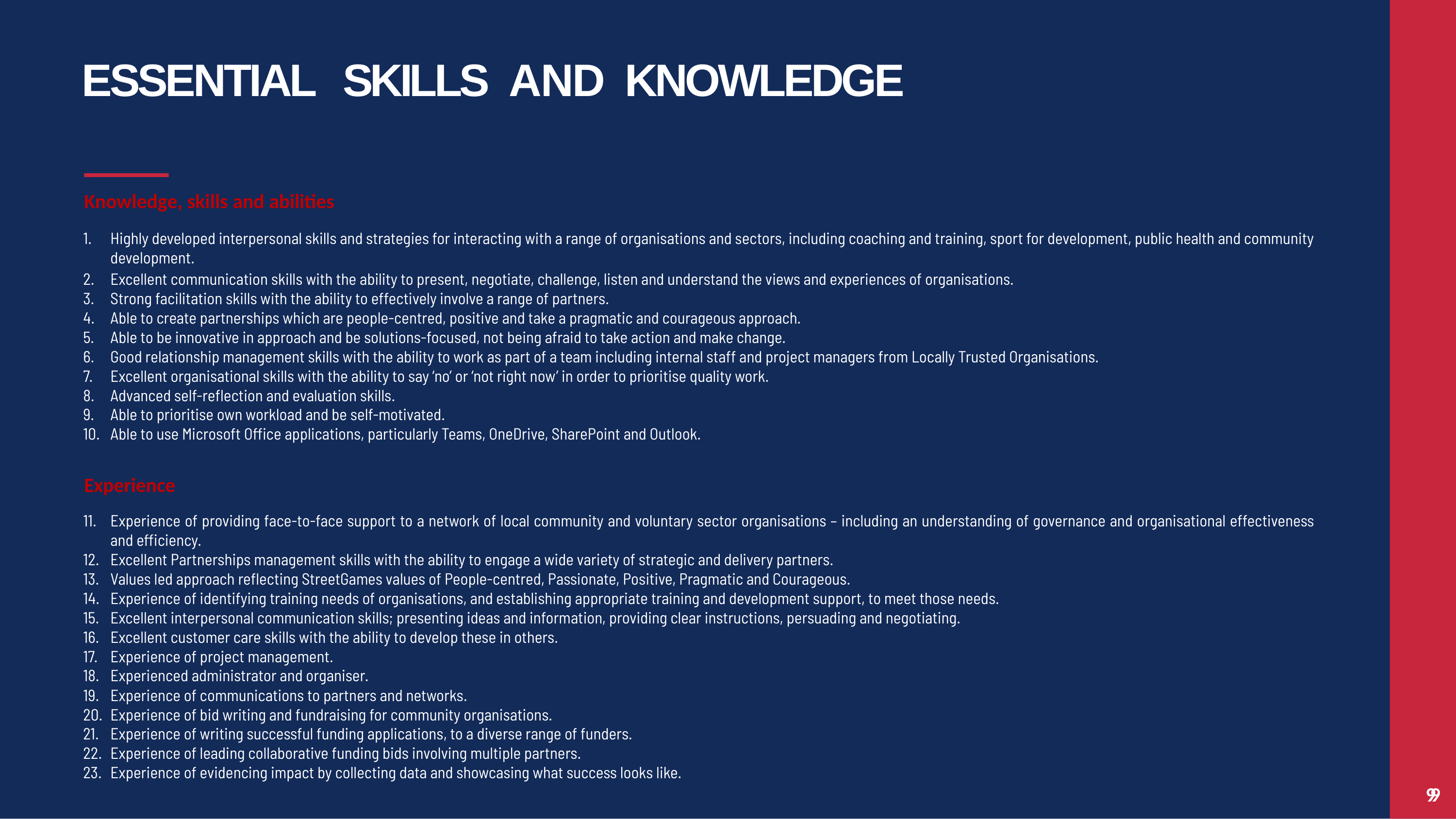

# ESSENTIAL  SKILLS  AND  KNOWLEDGE

Knowledge, skills and abilities

Highly developed interpersonal skills and strategies for interacting with a range of organisations and sectors, including coaching and training, sport for development, public health and community development.
Excellent communication skills with the ability to present, negotiate, challenge, listen and understand the views and experiences of organisations.
Strong facilitation skills with the ability to effectively involve a range of partners.
Able to create partnerships which are people-centred, positive and take a pragmatic and courageous approach.
Able to be innovative in approach and be solutions-focused, not being afraid to take action and make change.
Good relationship management skills with the ability to work as part of a team including internal staff and project managers from Locally Trusted Organisations.
Excellent organisational skills with the ability to say ‘no’ or ‘not right now’ in order to prioritise quality work.
Advanced self-reflection and evaluation skills.
Able to prioritise own workload and be self-motivated.
Able to use Microsoft Office applications, particularly Teams, OneDrive, SharePoint and Outlook.

Experience

Experience of providing face-to-face support to a network of local community and voluntary sector organisations – including an understanding of governance and organisational effectiveness and efficiency.
Excellent Partnerships management skills with the ability to engage a wide variety of strategic and delivery partners.
Values led approach reflecting StreetGames values of People-centred, Passionate, Positive, Pragmatic and Courageous.
Experience of identifying training needs of organisations, and establishing appropriate training and development support, to meet those needs.
Excellent interpersonal communication skills; presenting ideas and information, providing clear instructions, persuading and negotiating.
Excellent customer care skills with the ability to develop these in others.
Experience of project management.
Experienced administrator and organiser.
Experience of communications to partners and networks.
Experience of bid writing and fundraising for community organisations.
Experience of writing successful funding applications, to a diverse range of funders.
Experience of leading collaborative funding bids involving multiple partners.
Experience of evidencing impact by collecting data and showcasing what success looks like.

9
9